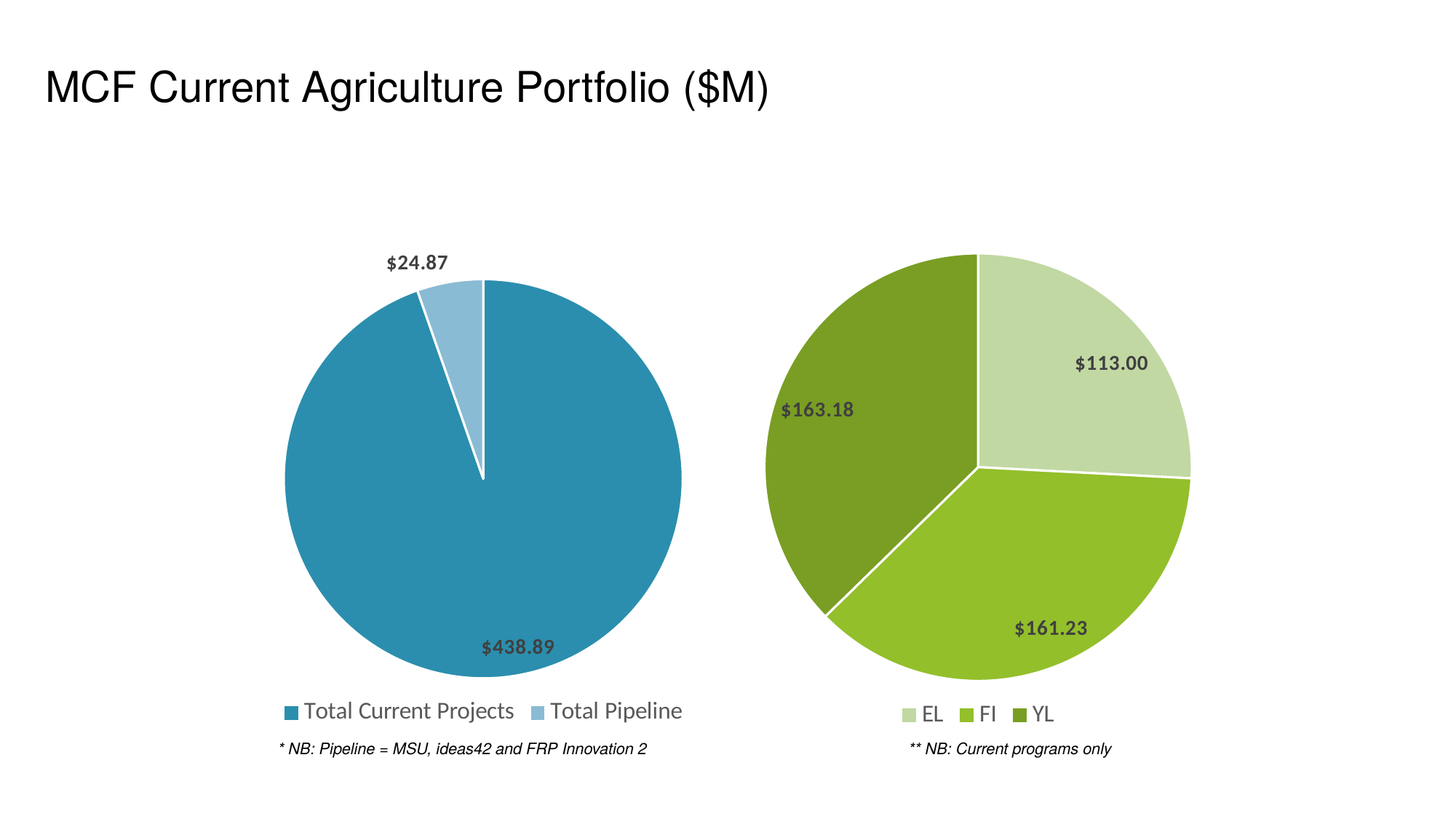

# MCF Current Agriculture Portfolio ($M)

### Chart

| Category |  |
|---|---|
| Total Current Projects | 438.88526699999994 |
| Total Pipeline | 24.871000000000002 |

### Chart

| Category |  |
|---|---|
| EL | 113.0 |
| FI | 161.225267 |
| YL | 163.18000000000004 |
* NB: Pipeline = MSU, ideas42 and FRP Innovation 2
** NB: Current programs only